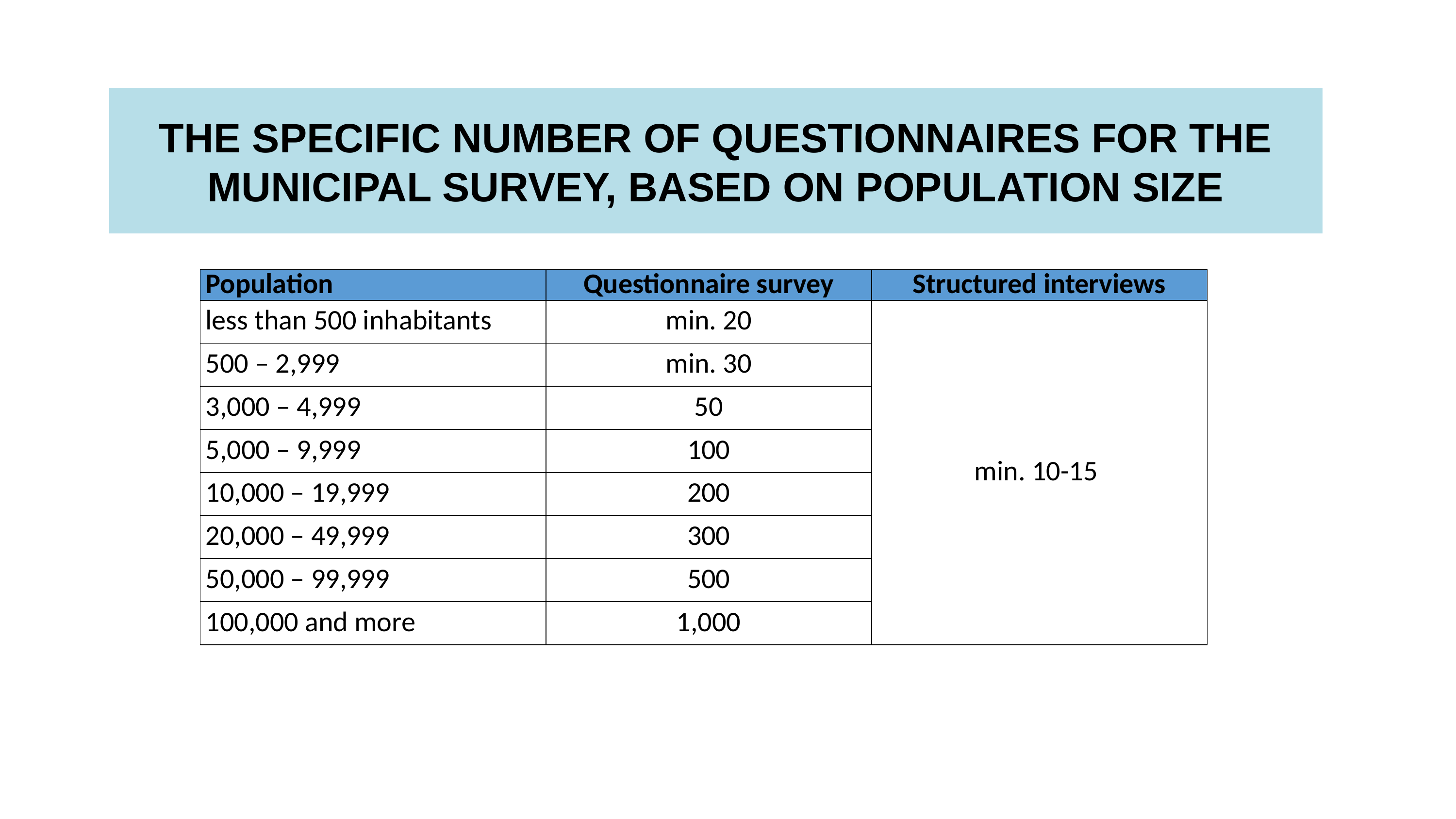

# THE SPECIFIC NUMBER OF QUESTIONNAIRES FOR THE MUNICIPAL SURVEY, BASED ON POPULATION SIZE
| Population | Questionnaire survey | Structured interviews |
| --- | --- | --- |
| less than 500 inhabitants | min. 20 | min. 10-15 |
| 500 – 2,999 | min. 30 |  |
| 3,000 – 4,999 | 50 |  |
| 5,000 – 9,999 | 100 |  |
| 10,000 – 19,999 | 200 |  |
| 20,000 – 49,999 | 300 |  |
| 50,000 – 99,999 | 500 |  |
| 100,000 and more | 1,000 |  |